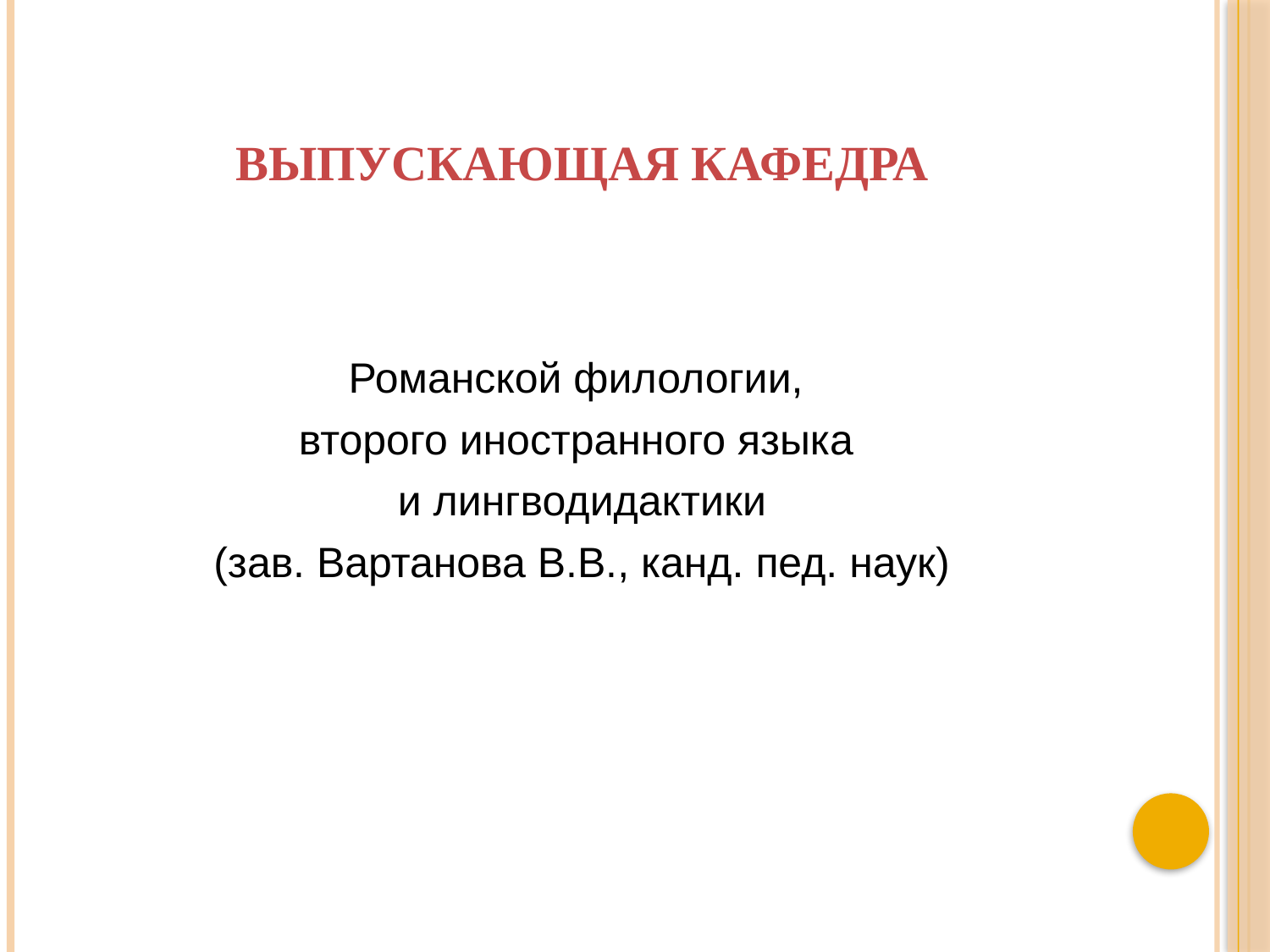

# Выпускающая кафедра

Романской филологии,
второго иностранного языка
и лингводидактики
(зав. Вартанова В.В., канд. пед. наук)